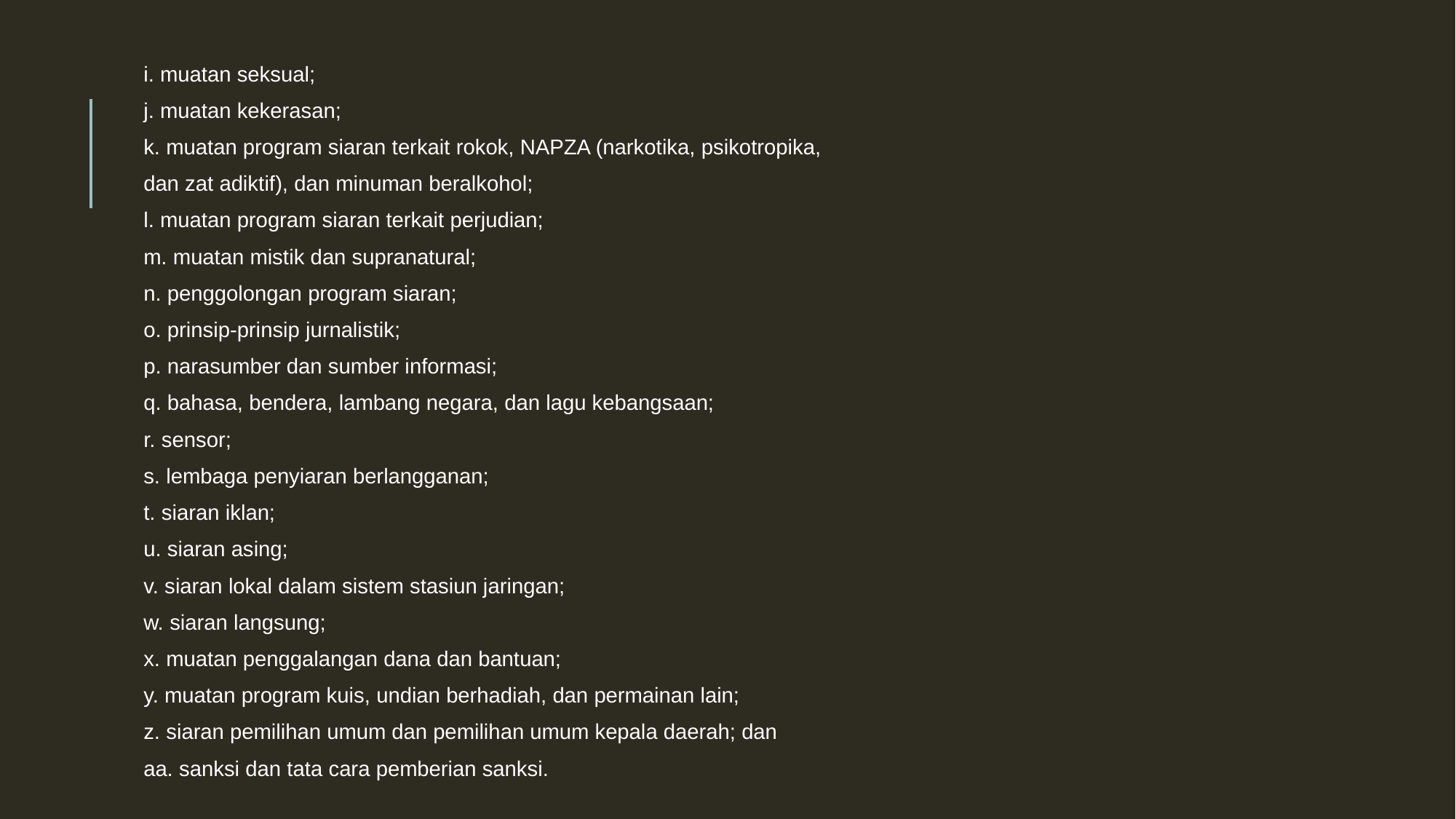

i. muatan seksual;
j. muatan kekerasan;
k. muatan program siaran terkait rokok, NAPZA (narkotika, psikotropika,
dan zat adiktif), dan minuman beralkohol;
l. muatan program siaran terkait perjudian;
m. muatan mistik dan supranatural;
n. penggolongan program siaran;
o. prinsip-prinsip jurnalistik;
p. narasumber dan sumber informasi;
q. bahasa, bendera, lambang negara, dan lagu kebangsaan;
r. sensor;
s. lembaga penyiaran berlangganan;
t. siaran iklan;
u. siaran asing;
v. siaran lokal dalam sistem stasiun jaringan;
w. siaran langsung;
x. muatan penggalangan dana dan bantuan;
y. muatan program kuis, undian berhadiah, dan permainan lain;
z. siaran pemilihan umum dan pemilihan umum kepala daerah; dan
aa. sanksi dan tata cara pemberian sanksi.